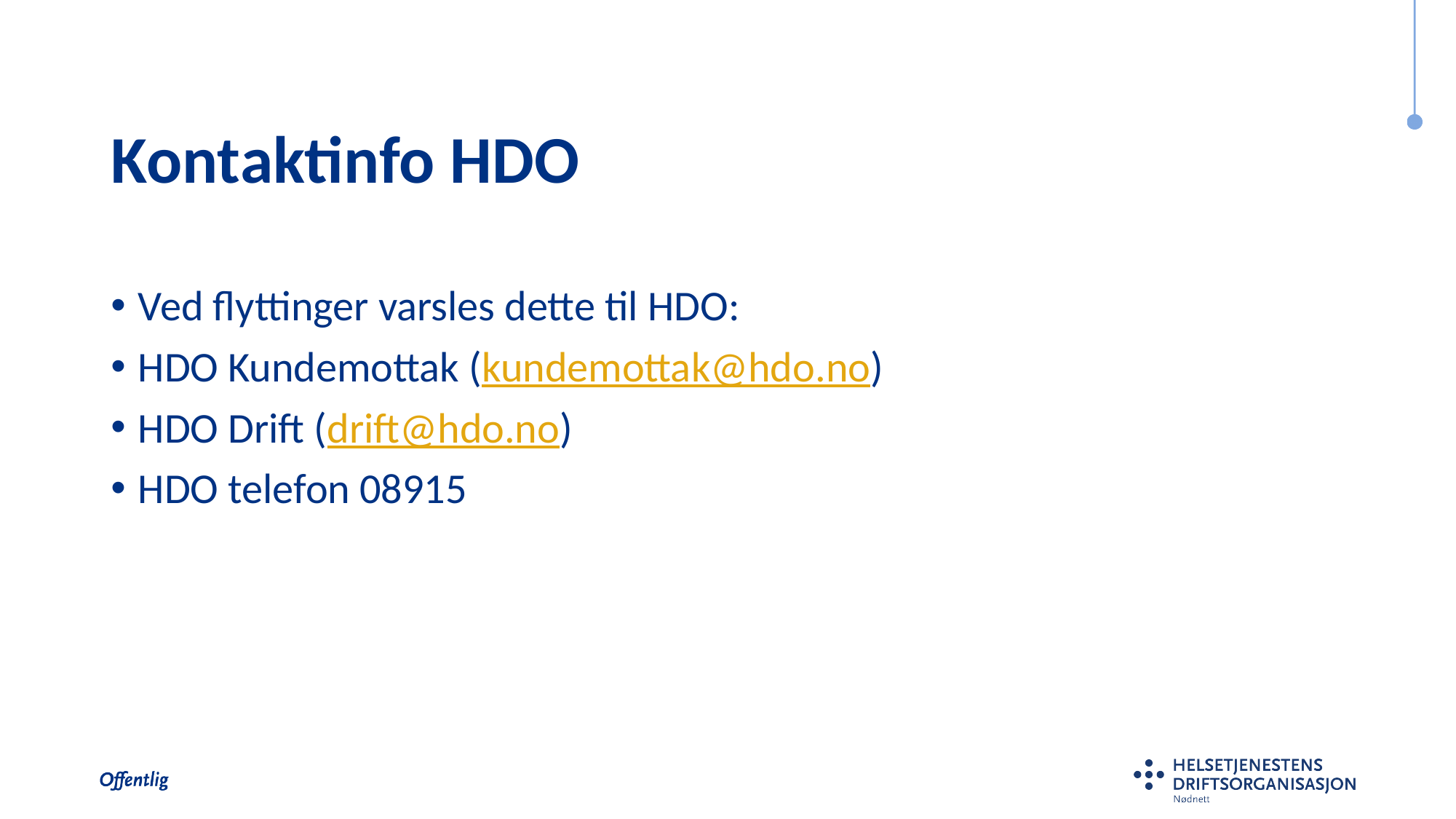

# Kontaktinfo HDO
Ved flyttinger varsles dette til HDO:
HDO Kundemottak (kundemottak@hdo.no)
HDO Drift (drift@hdo.no)
HDO telefon 08915